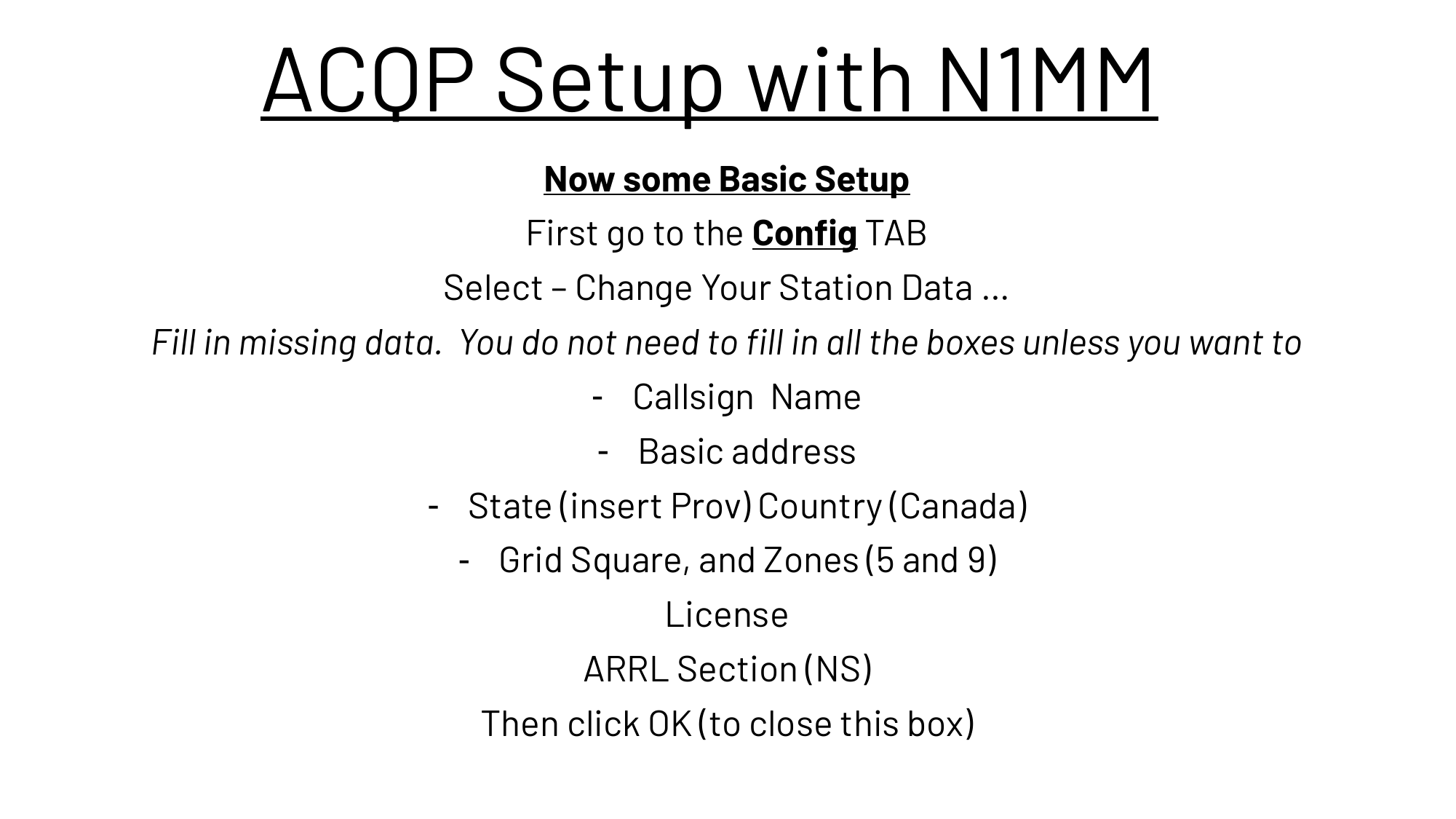

# ACQP Setup with N1MM
Now some Basic Setup
First go to the Config TAB
Select – Change Your Station Data …
Fill in missing data.  You do not need to fill in all the boxes unless you want to
Callsign  Name
Basic address
State (insert Prov) Country (Canada)
Grid Square, and Zones (5 and 9)
License
ARRL Section (NS)
Then click OK (to close this box)